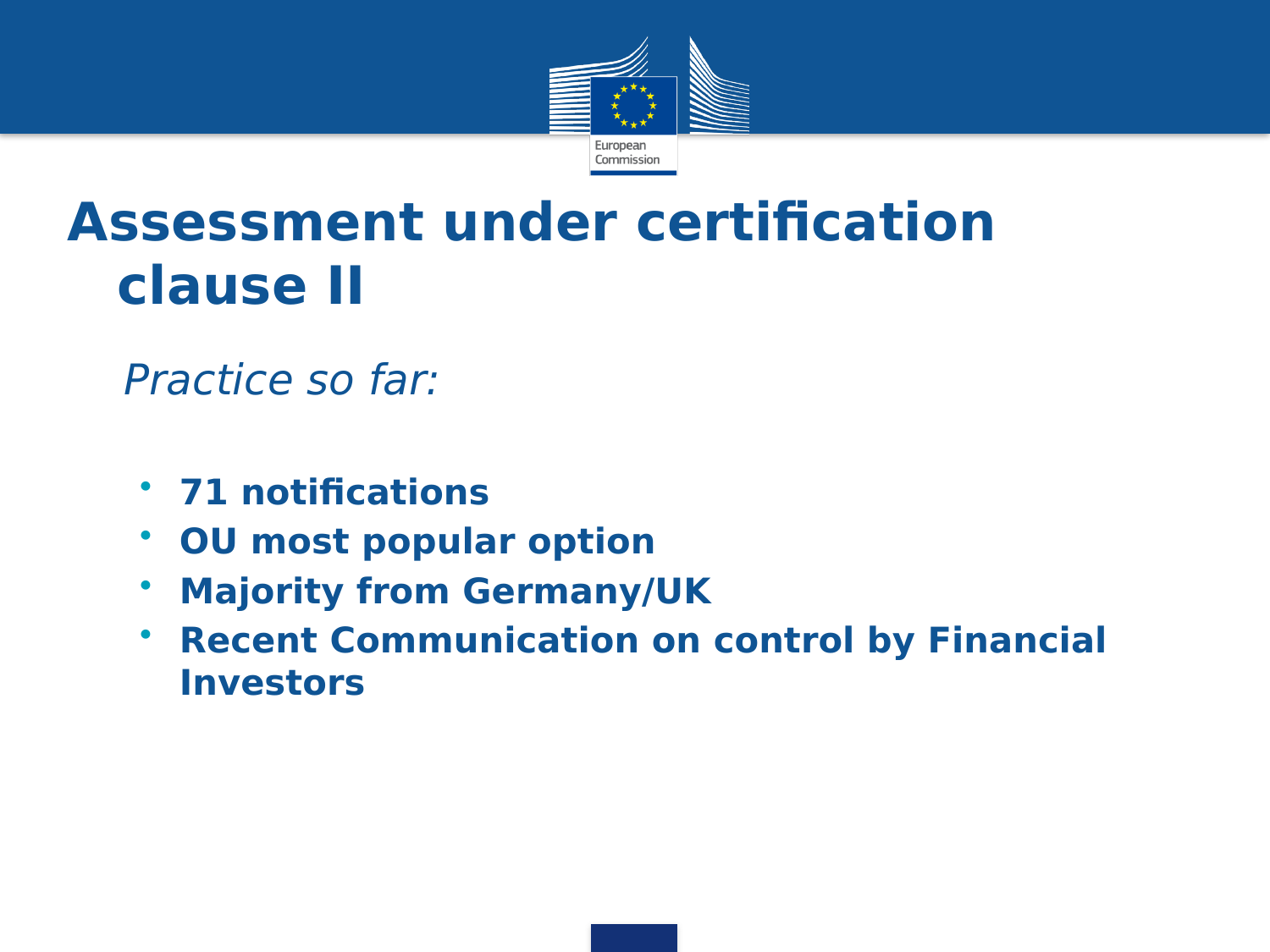

# Assessment under certification clause II
Practice so far:

71 notifications
OU most popular option
Majority from Germany/UK
Recent Communication on control by Financial Investors